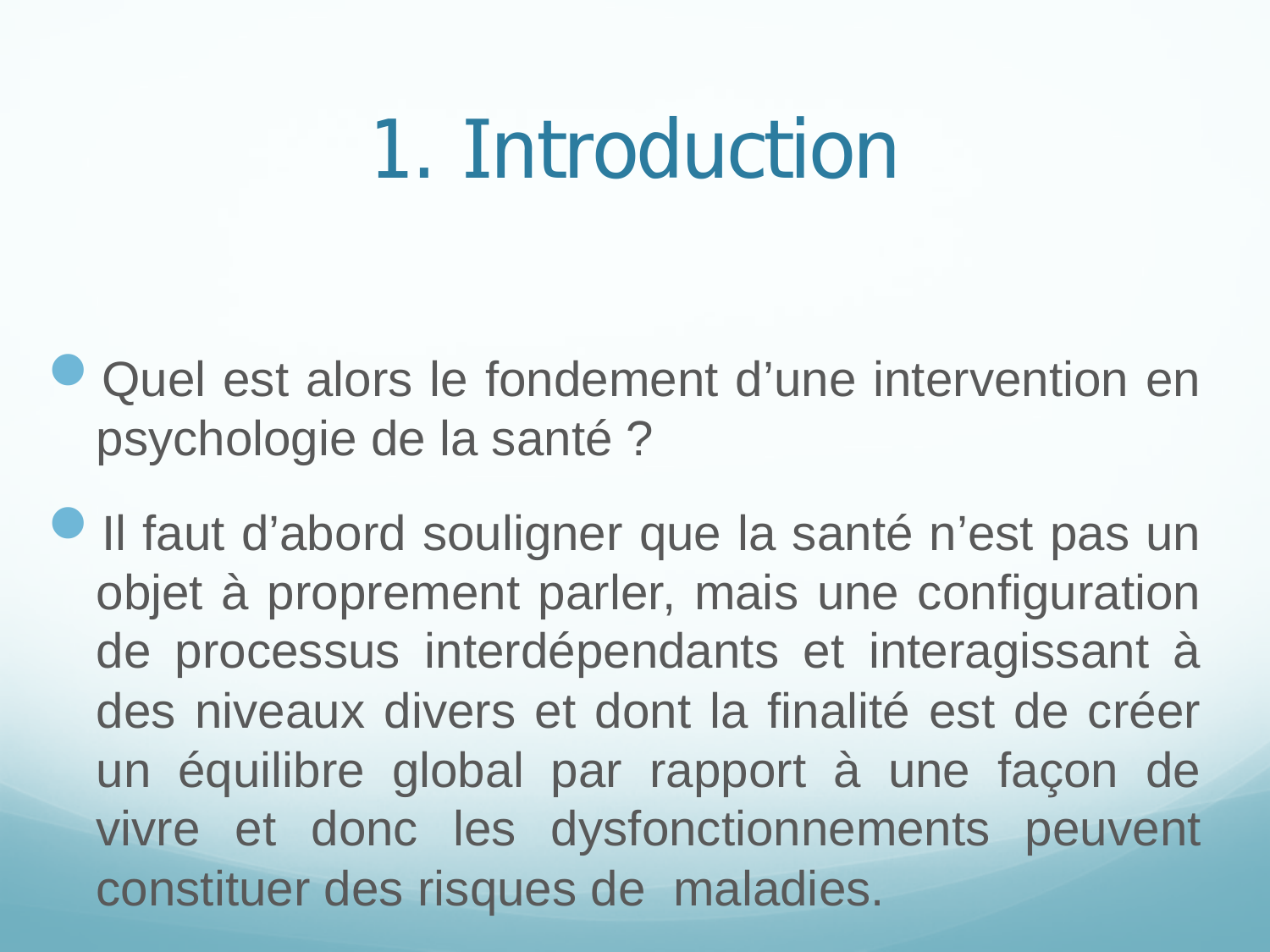

# 1. Introduction

Quel est alors le fondement d’une intervention en psychologie de la santé ?
Il faut d’abord souligner que la santé n’est pas un objet à proprement parler, mais une configuration de processus interdépendants et interagissant à des niveaux divers et dont la finalité est de créer un équilibre global par rapport à une façon de vivre et donc les dysfonctionnements peuvent constituer des risques de  maladies.